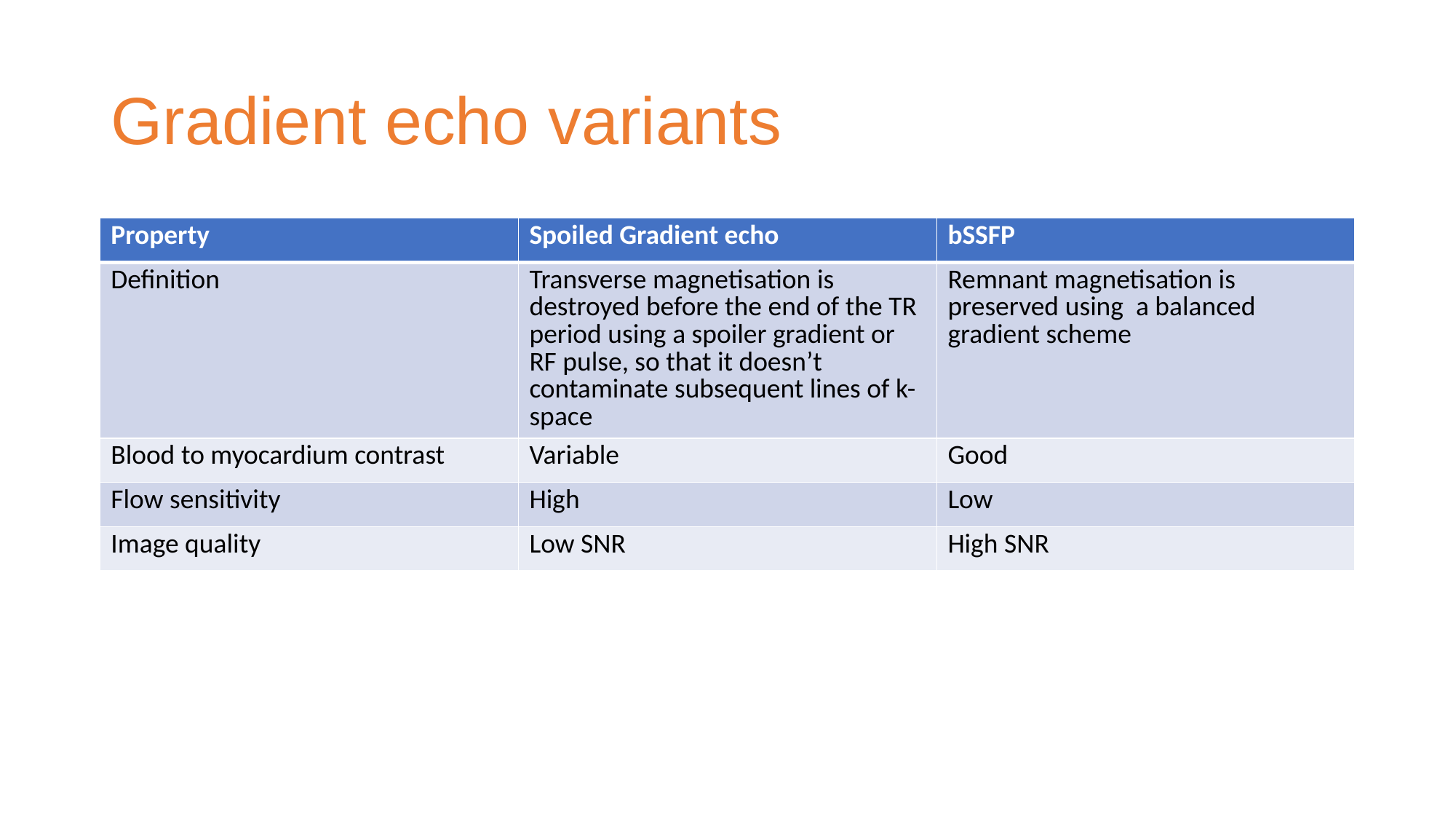

# Gradient echo variants
| Property | Spoiled Gradient echo | bSSFP |
| --- | --- | --- |
| Definition | Transverse magnetisation is destroyed before the end of the TR period using a spoiler gradient or RF pulse, so that it doesn’t contaminate subsequent lines of k-space | Remnant magnetisation is preserved using a balanced gradient scheme |
| Blood to myocardium contrast | Variable | Good |
| Flow sensitivity | High | Low |
| Image quality | Low SNR | High SNR |